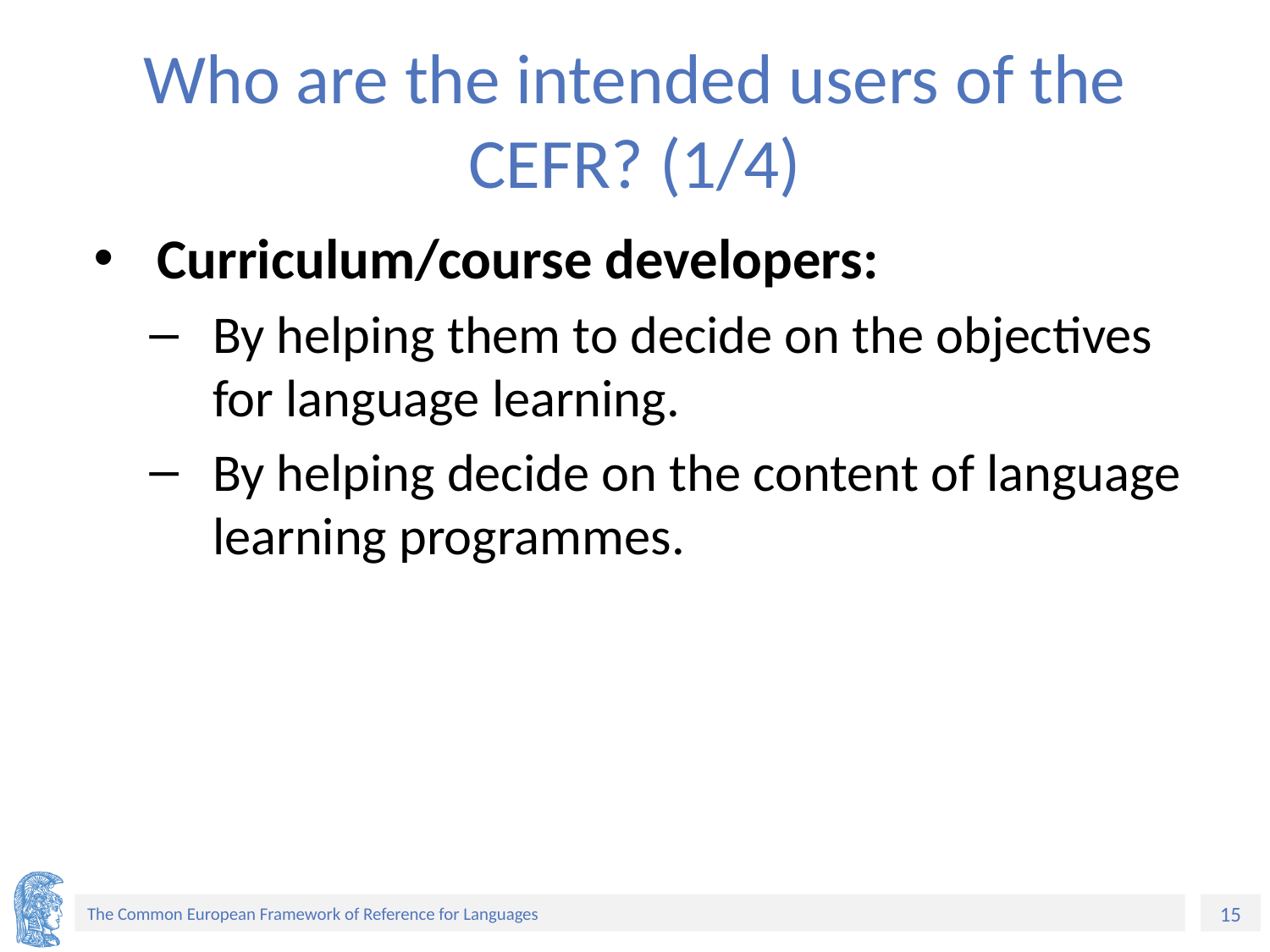

# Who are the intended users of the CEFR? (1/4)
Curriculum/course developers:
By helping them to decide on the objectives for language learning.
By helping decide on the content of language learning programmes.